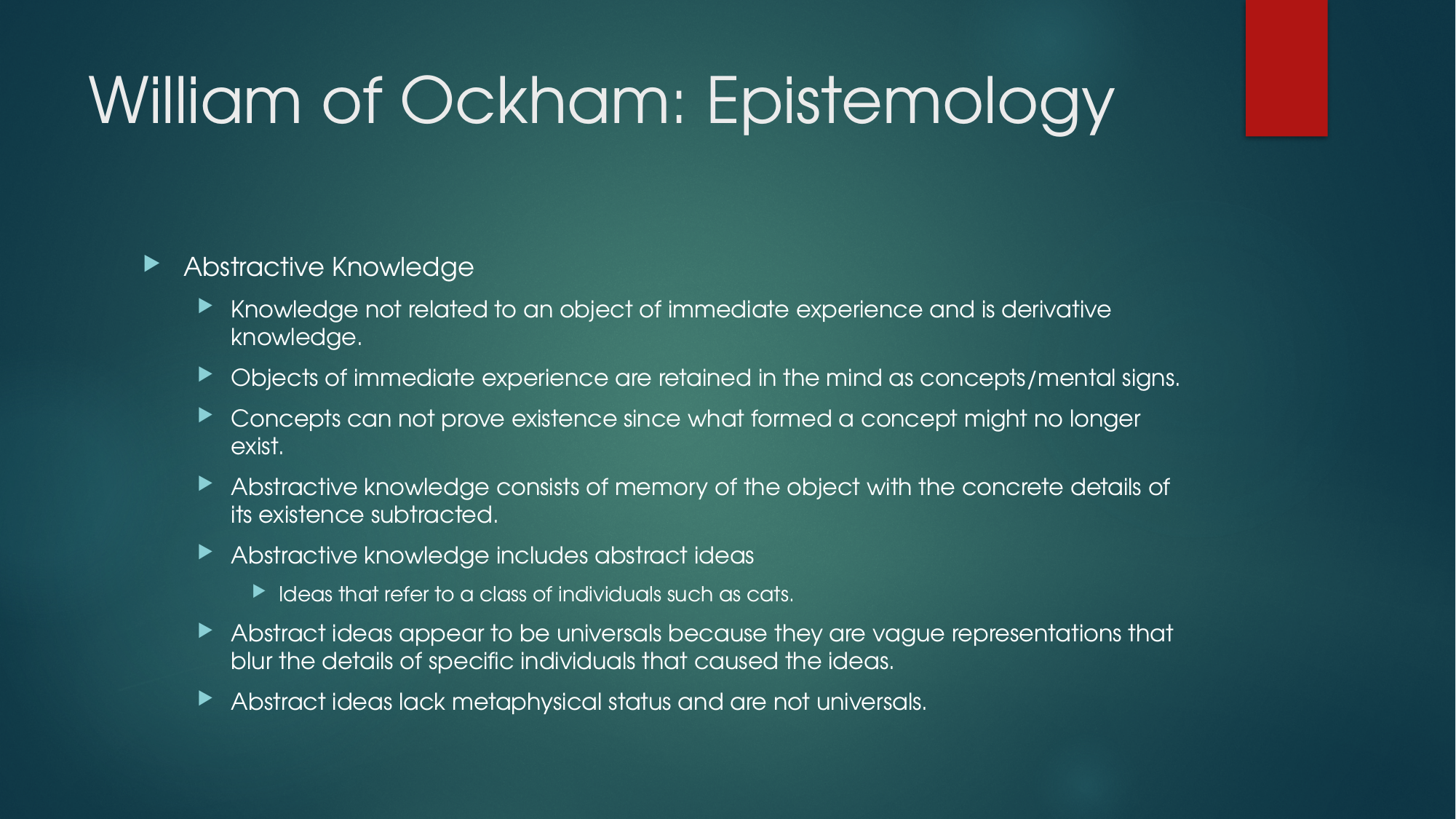

# William of Ockham: Epistemology
Abstractive Knowledge
Knowledge not related to an object of immediate experience and is derivative knowledge.
Objects of immediate experience are retained in the mind as concepts/mental signs.
Concepts can not prove existence since what formed a concept might no longer exist.
Abstractive knowledge consists of memory of the object with the concrete details of its existence subtracted.
Abstractive knowledge includes abstract ideas
Ideas that refer to a class of individuals such as cats.
Abstract ideas appear to be universals because they are vague representations that blur the details of specific individuals that caused the ideas.
Abstract ideas lack metaphysical status and are not universals.